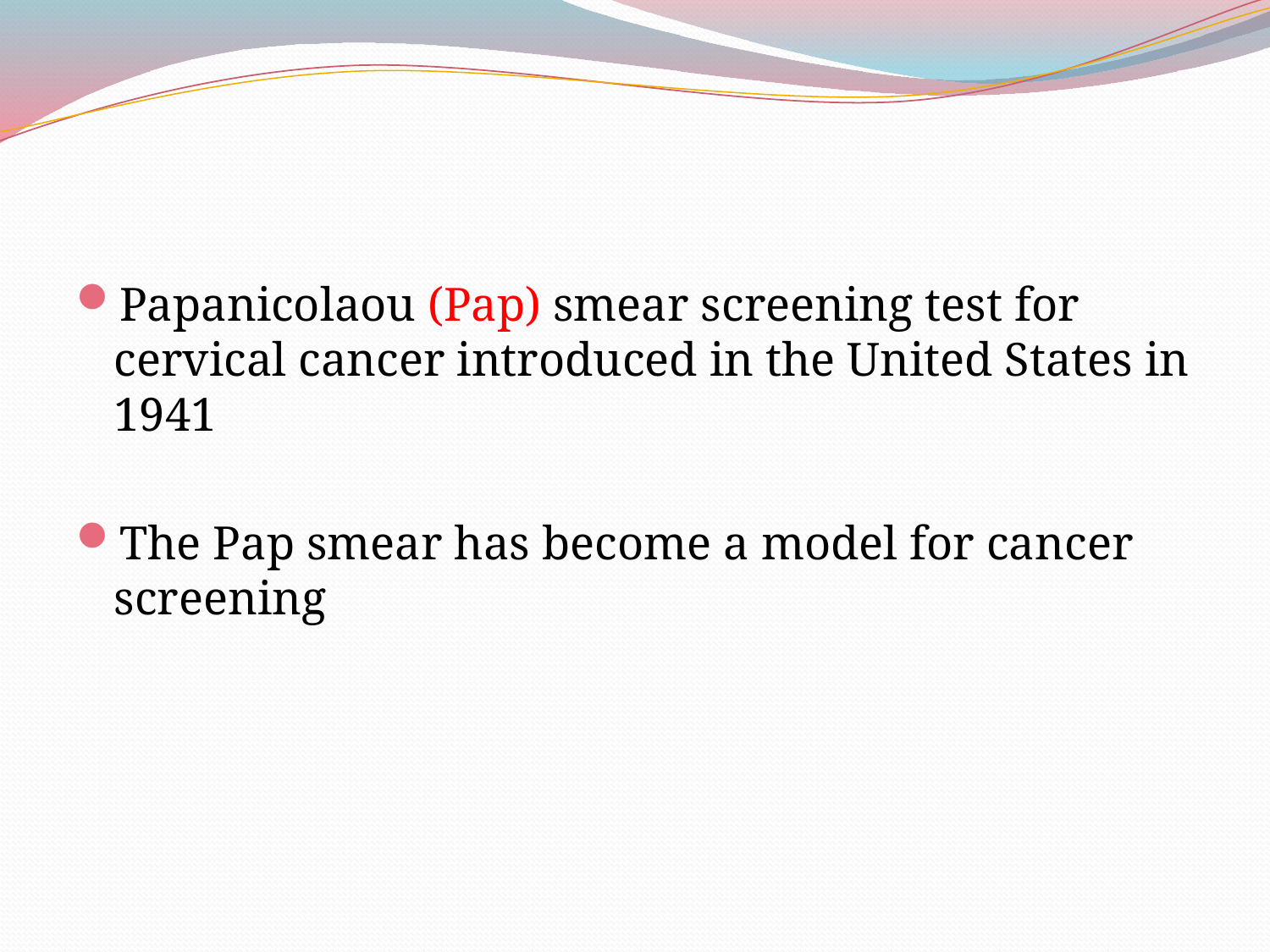

#
Papanicolaou (Pap) smear screening test for cervical cancer introduced in the United States in 1941

The Pap smear has become a model for cancer screening